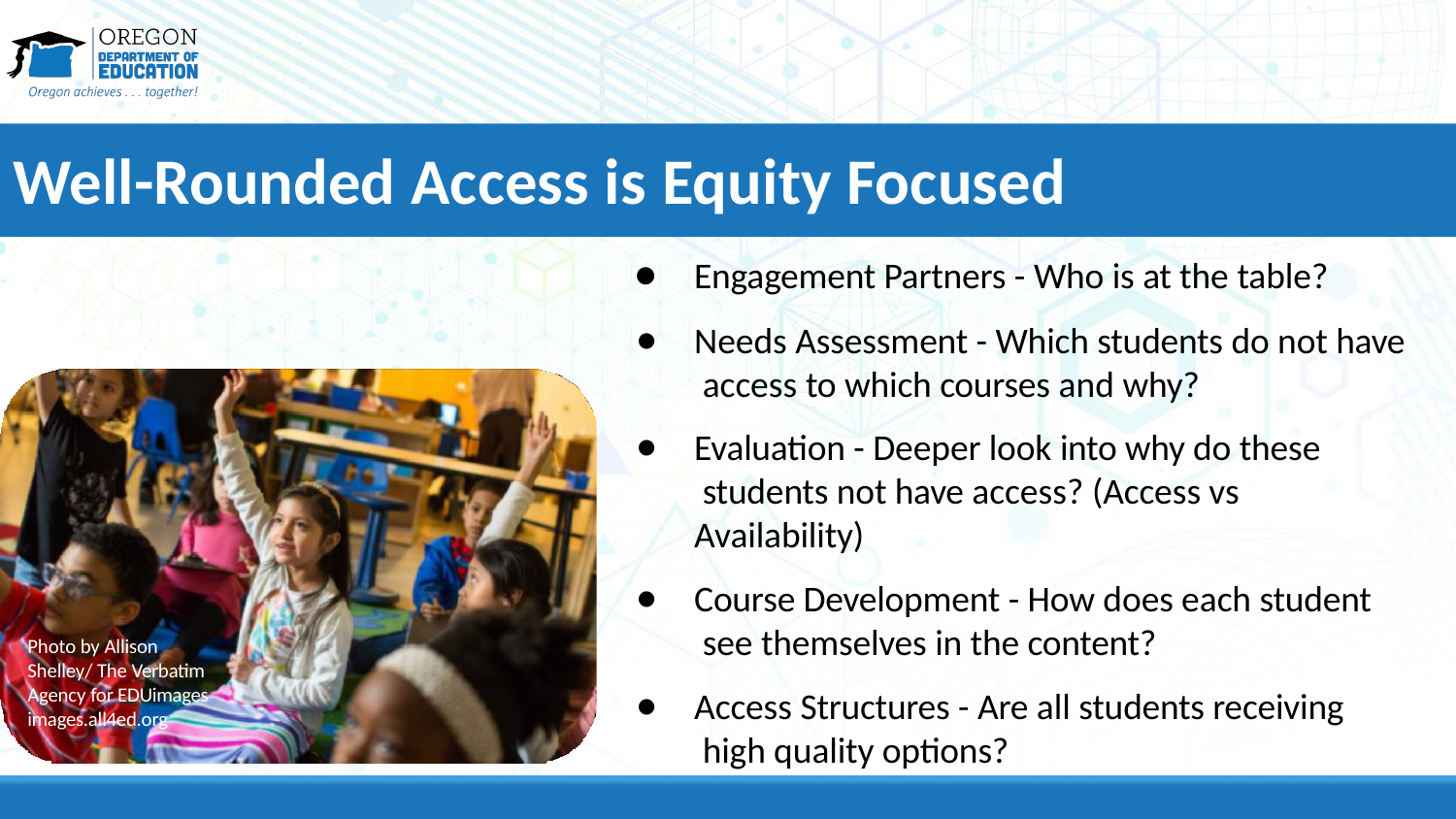

# Well-Rounded Access is Equity Focused
Engagement Partners - Who is at the table?
Needs Assessment - Which students do not have  access to which courses and why?
Evaluation - Deeper look into why do these  students not have access? (Access vs  Availability)
Course Development - How does each student  see themselves in the content?
Access Structures - Are all students receiving  high quality options?

Photo by Allison  Shelley/ The Verbatim  Agency for EDUimages  images.all4ed.org